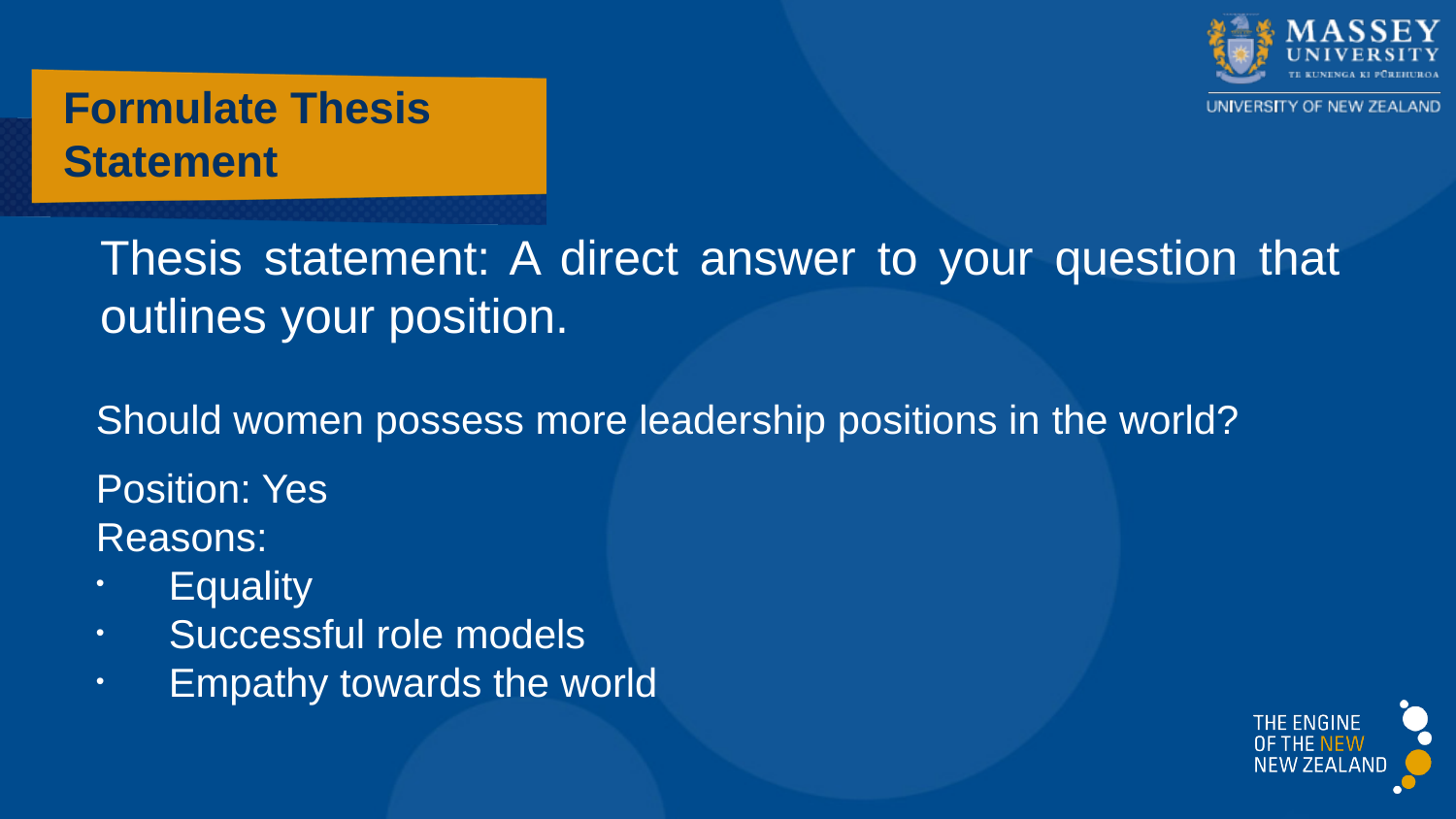

# Formulate Thesis Statement
Thesis statement: A direct answer to your question that outlines your position.
Should women possess more leadership positions in the world?
Position: Yes
Reasons:
Equality
Successful role models
Empathy towards the world